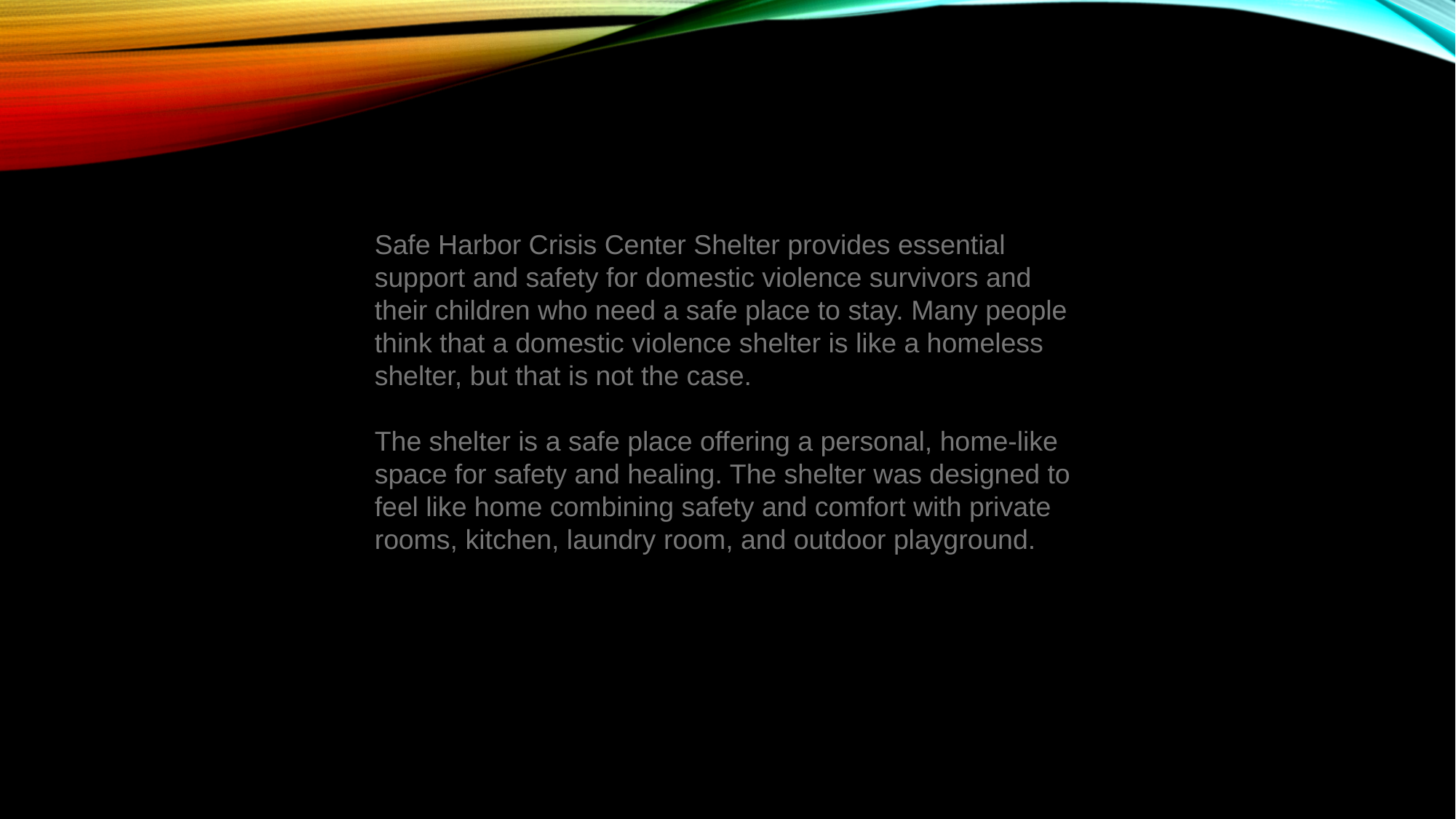

Safe Harbor Crisis Center Shelter provides essential support and safety for domestic violence survivors and their children who need a safe place to stay. Many people think that a domestic violence shelter is like a homeless shelter, but that is not the case.
The shelter is a safe place offering a personal, home-like space for safety and healing. The shelter was designed to feel like home combining safety and comfort with private rooms, kitchen, laundry room, and outdoor playground.